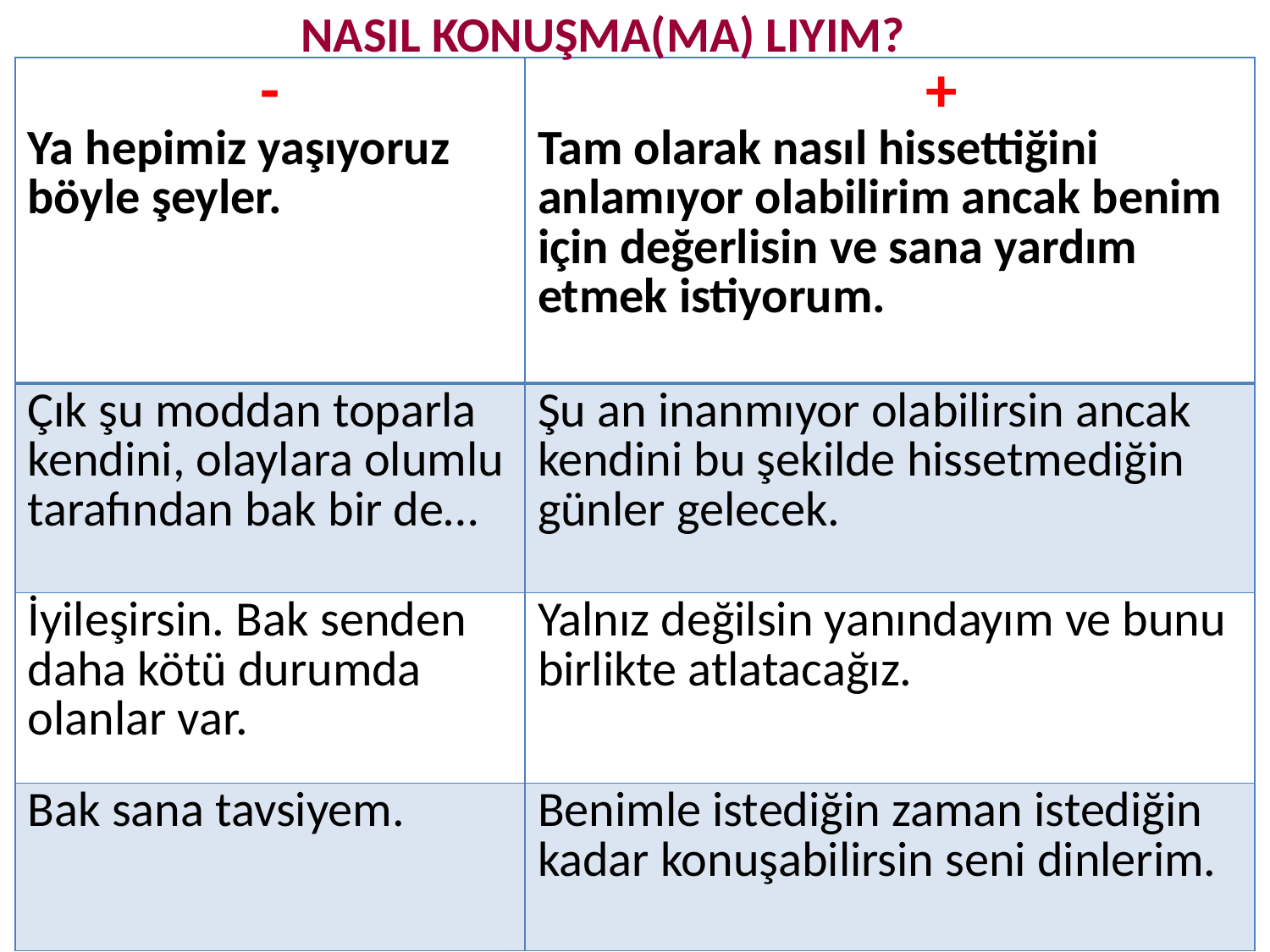

NASIL KONUŞMA(MA) LIYIM?
| - Ya hepimiz yaşıyoruz böyle şeyler. | + Tam olarak nasıl hissettiğini anlamıyor olabilirim ancak benim için değerlisin ve sana yardım etmek istiyorum. |
| --- | --- |
| Çık şu moddan toparla kendini, olaylara olumlu tarafından bak bir de… | Şu an inanmıyor olabilirsin ancak kendini bu şekilde hissetmediğin günler gelecek. |
| İyileşirsin. Bak senden daha kötü durumda olanlar var. | Yalnız değilsin yanındayım ve bunu birlikte atlatacağız. |
| Bak sana tavsiyem. | Benimle istediğin zaman istediğin kadar konuşabilirsin seni dinlerim. |